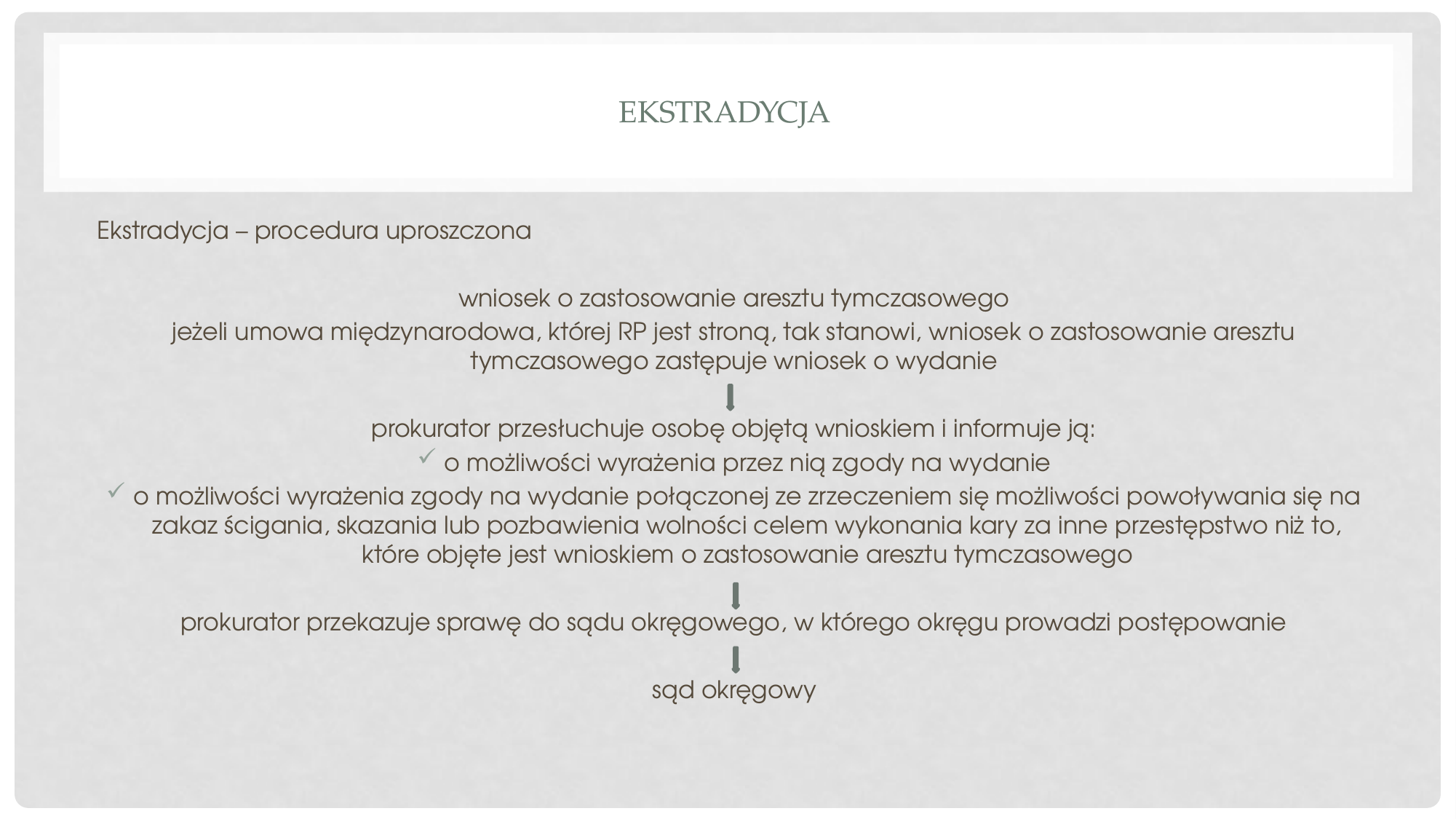

# ekstradycja
Ekstradycja – procedura uproszczona

wniosek o zastosowanie aresztu tymczasowego
jeżeli umowa międzynarodowa, której RP jest stroną, tak stanowi, wniosek o zastosowanie aresztu tymczasowego zastępuje wniosek o wydanie

prokurator przesłuchuje osobę objętą wnioskiem i informuje ją:
o możliwości wyrażenia przez nią zgody na wydanie
o możliwości wyrażenia zgody na wydanie połączonej ze zrzeczeniem się możliwości powoływania się na zakaz ścigania, skazania lub pozbawienia wolności celem wykonania kary za inne przestępstwo niż to, które objęte jest wnioskiem o zastosowanie aresztu tymczasowego

prokurator przekazuje sprawę do sądu okręgowego, w którego okręgu prowadzi postępowanie

sąd okręgowy